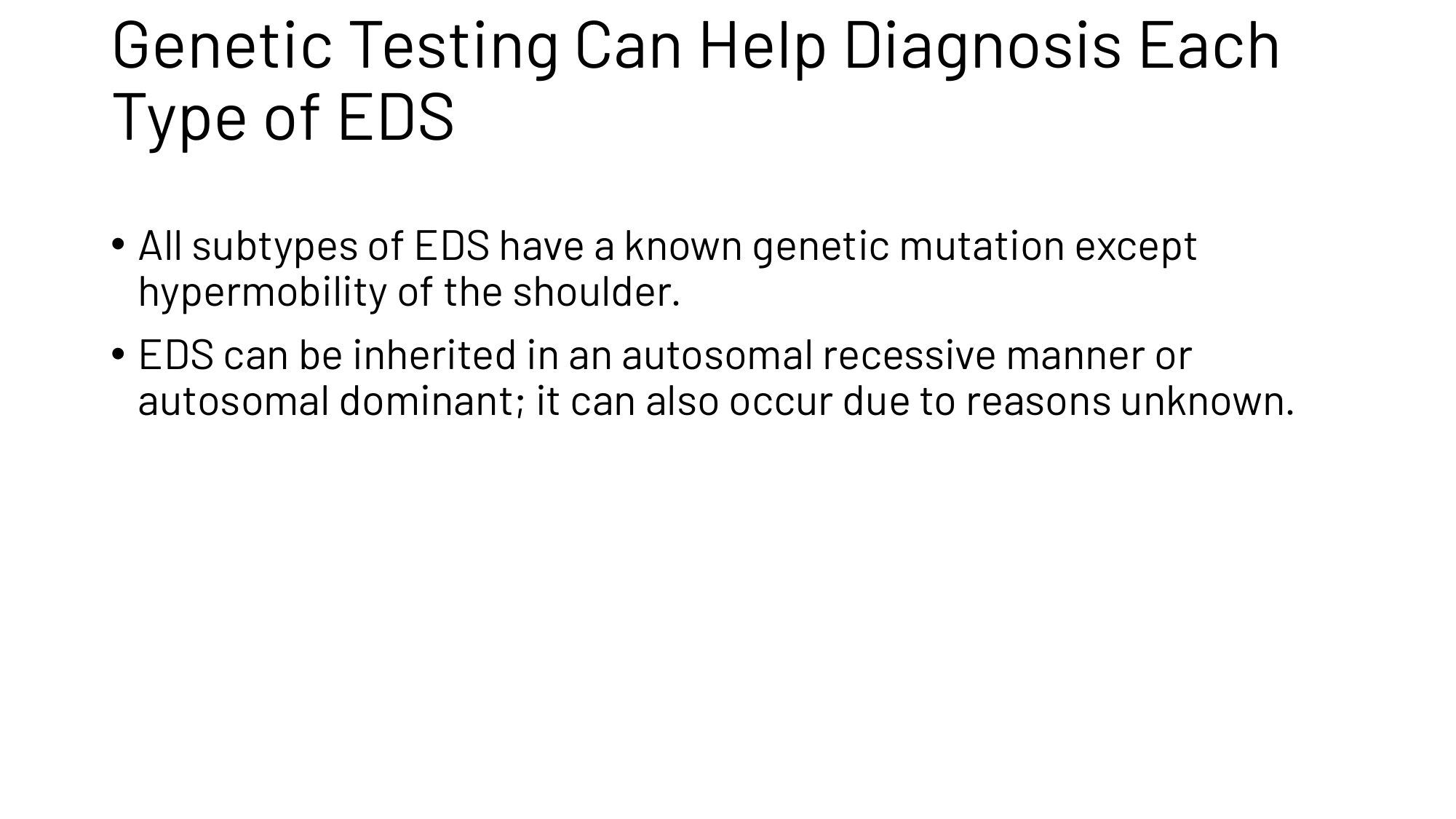

# Genetic Testing Can Help Diagnosis Each Type of EDS
All subtypes of EDS have a known genetic mutation except hypermobility of the shoulder.
EDS can be inherited in an autosomal recessive manner or autosomal dominant; it can also occur due to reasons unknown.